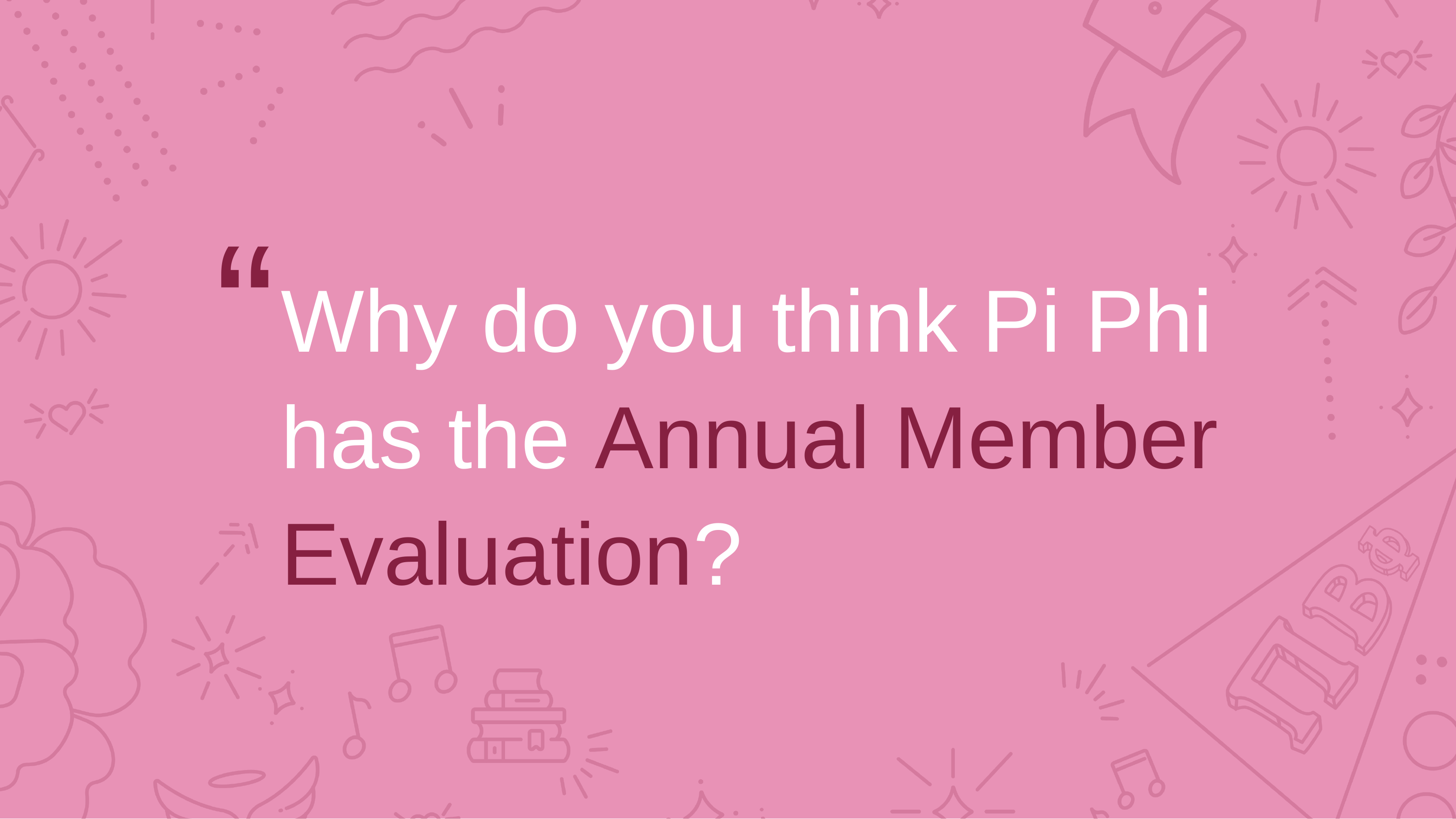

# Why do you think Pi Phi has the Annual Member Evaluation?